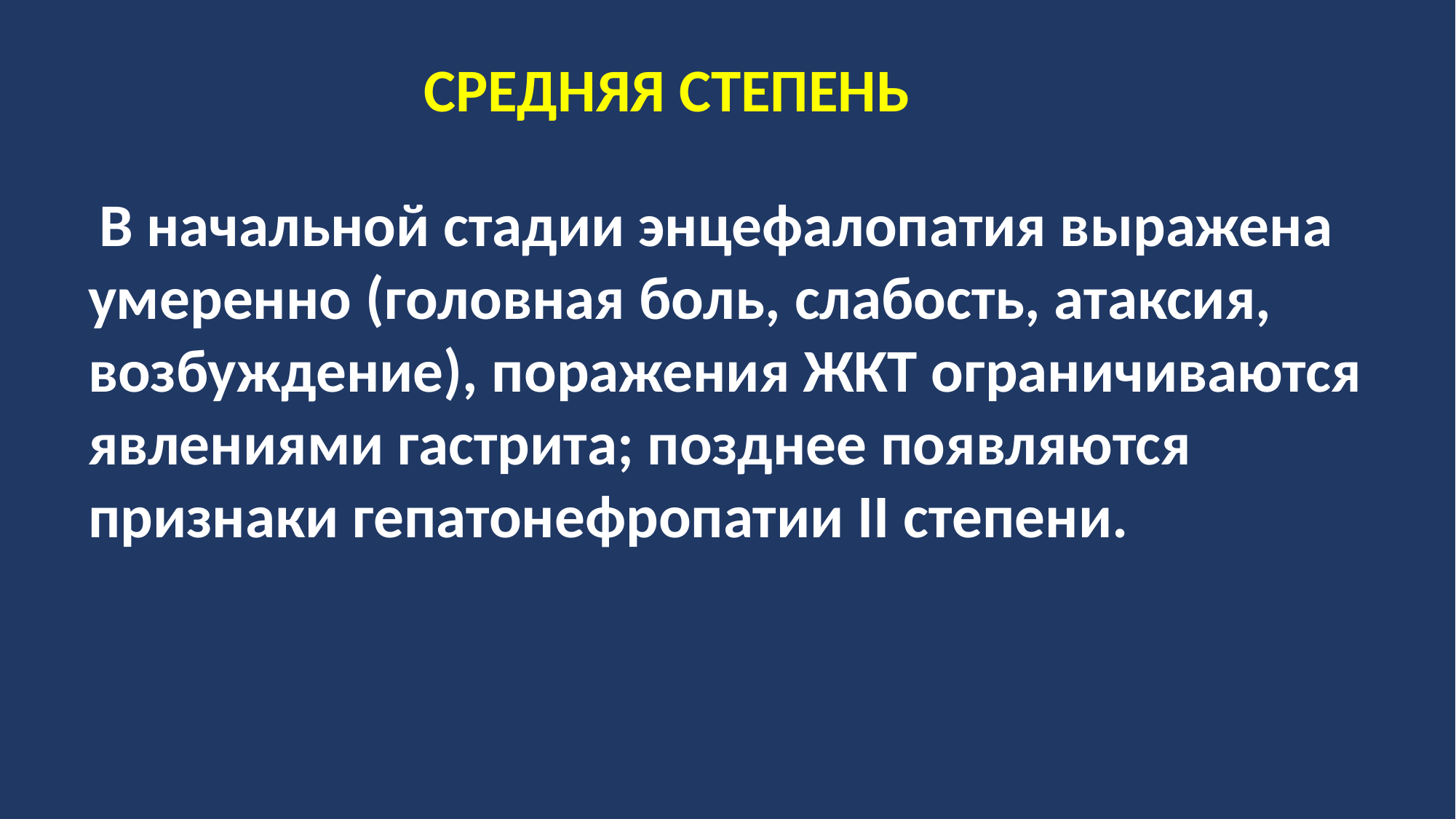

СРЕДНЯЯ СТЕПЕНЬ
 В начальной стадии энцефалопатия выражена умеренно (головная боль, слабость, атаксия, возбуждение), поражения ЖКТ ограничиваются явлениями гастрита; позднее появляются признаки гепатонефропатии II степени.